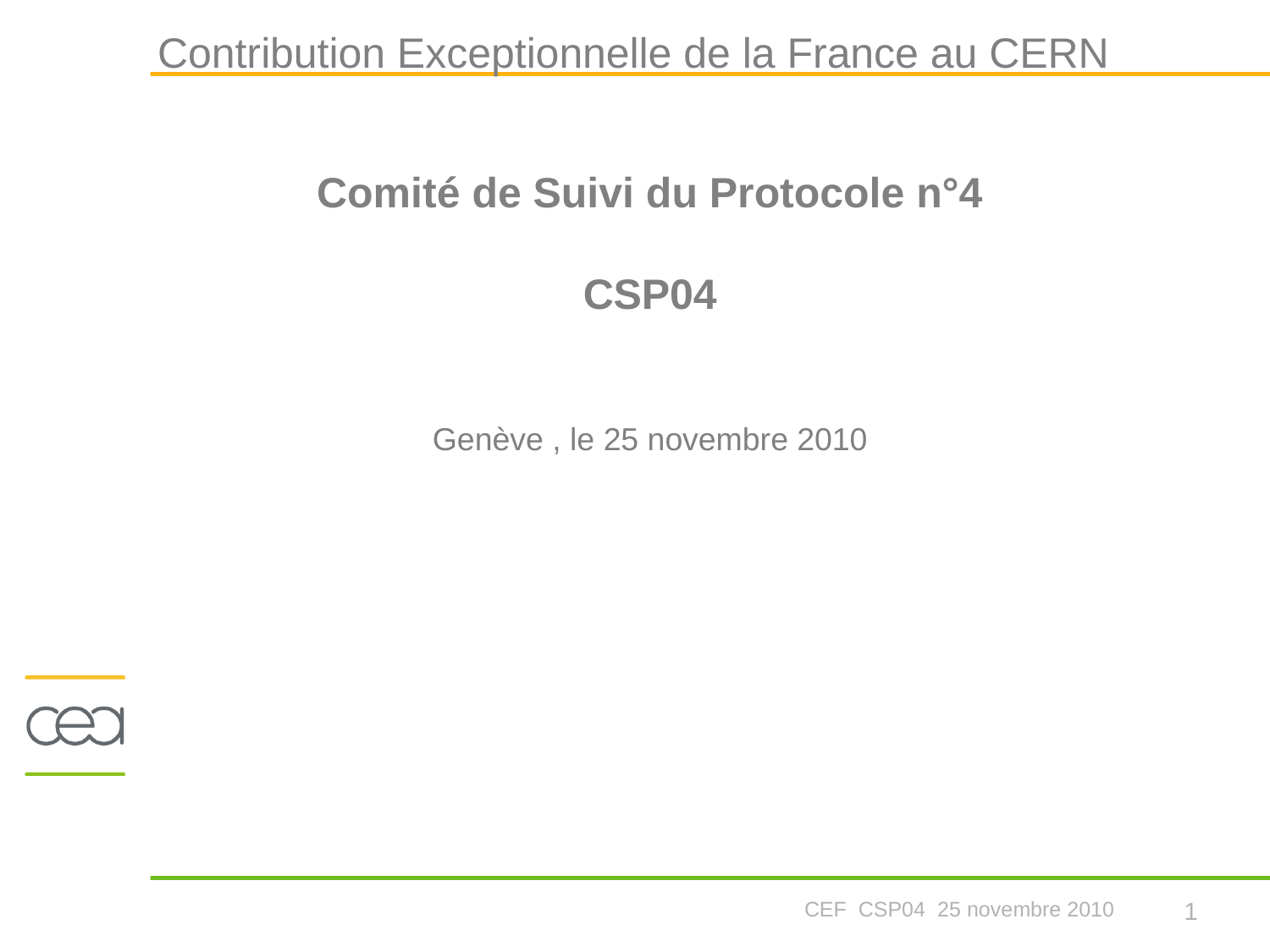

# Contribution Exceptionnelle de la France au CERN
Comité de Suivi du Protocole n°4

CSP04

Genève , le 25 novembre 2010